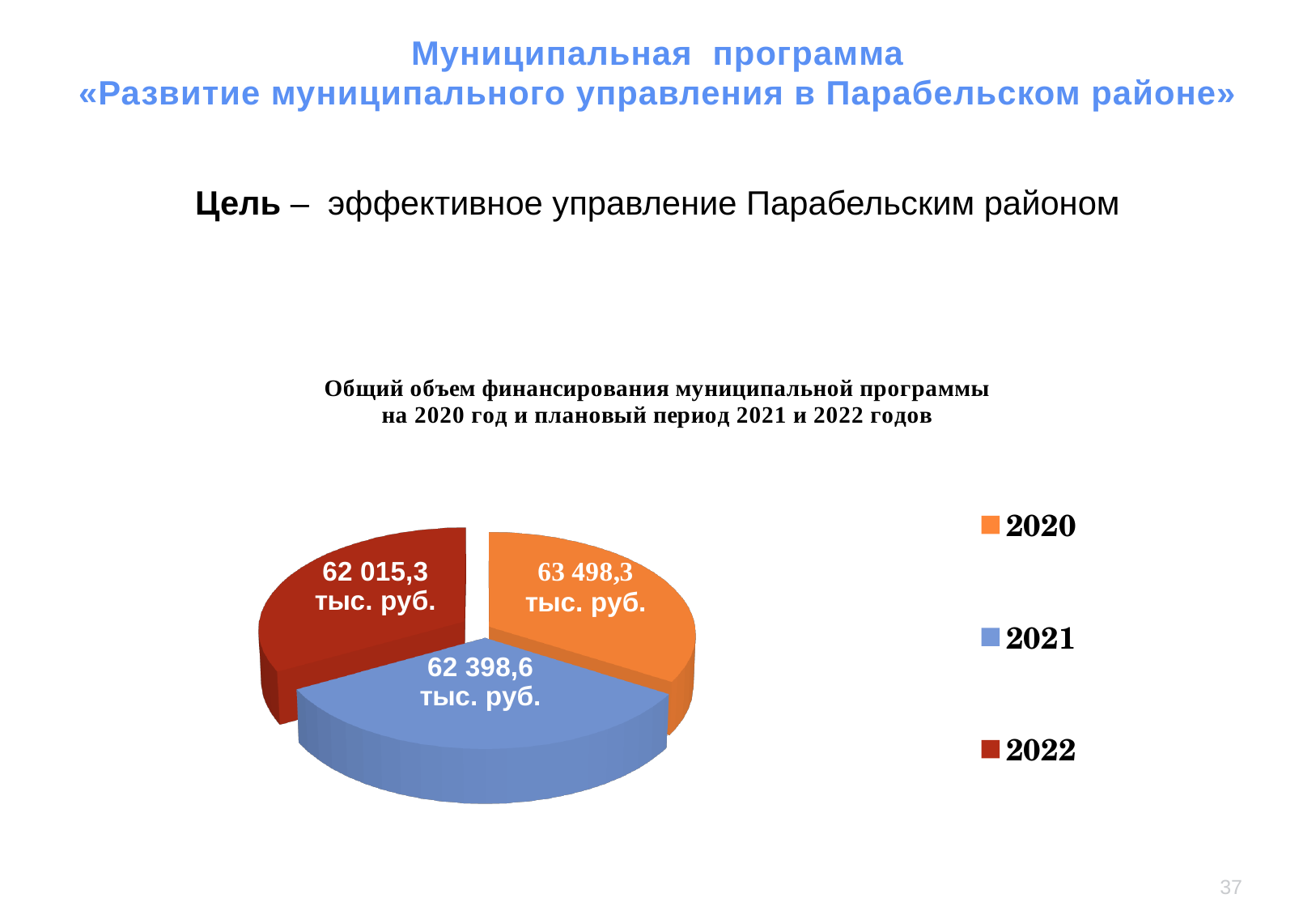

Муниципальная  программа
«Развитие муниципального управления в Парабельском районе»
Цель –  эффективное управление Парабельским районом

[unsupported chart]

37